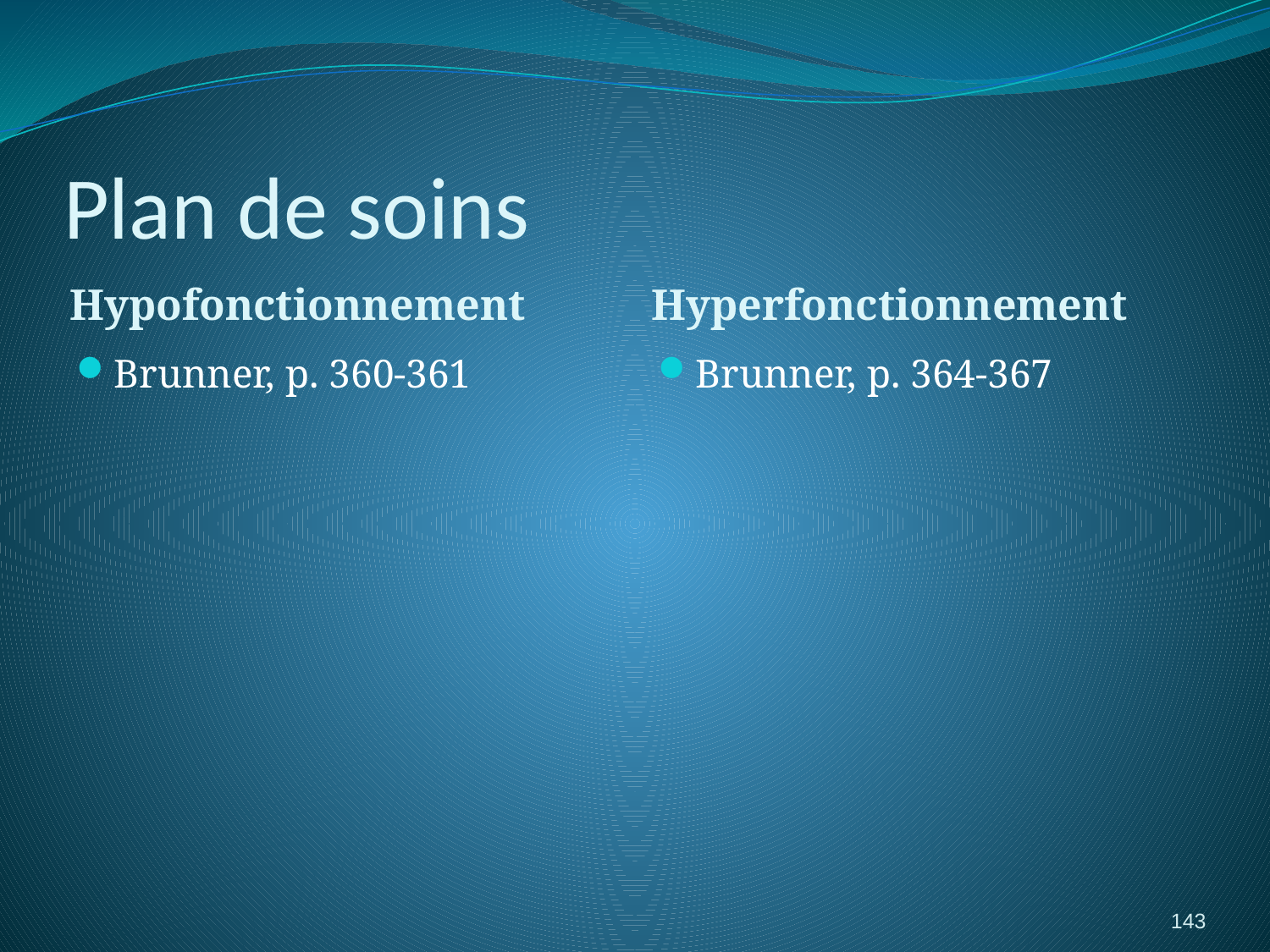

# Plan de soins
Hypofonctionnement
Hyperfonctionnement
Brunner, p. 360-361
Brunner, p. 364-367
143